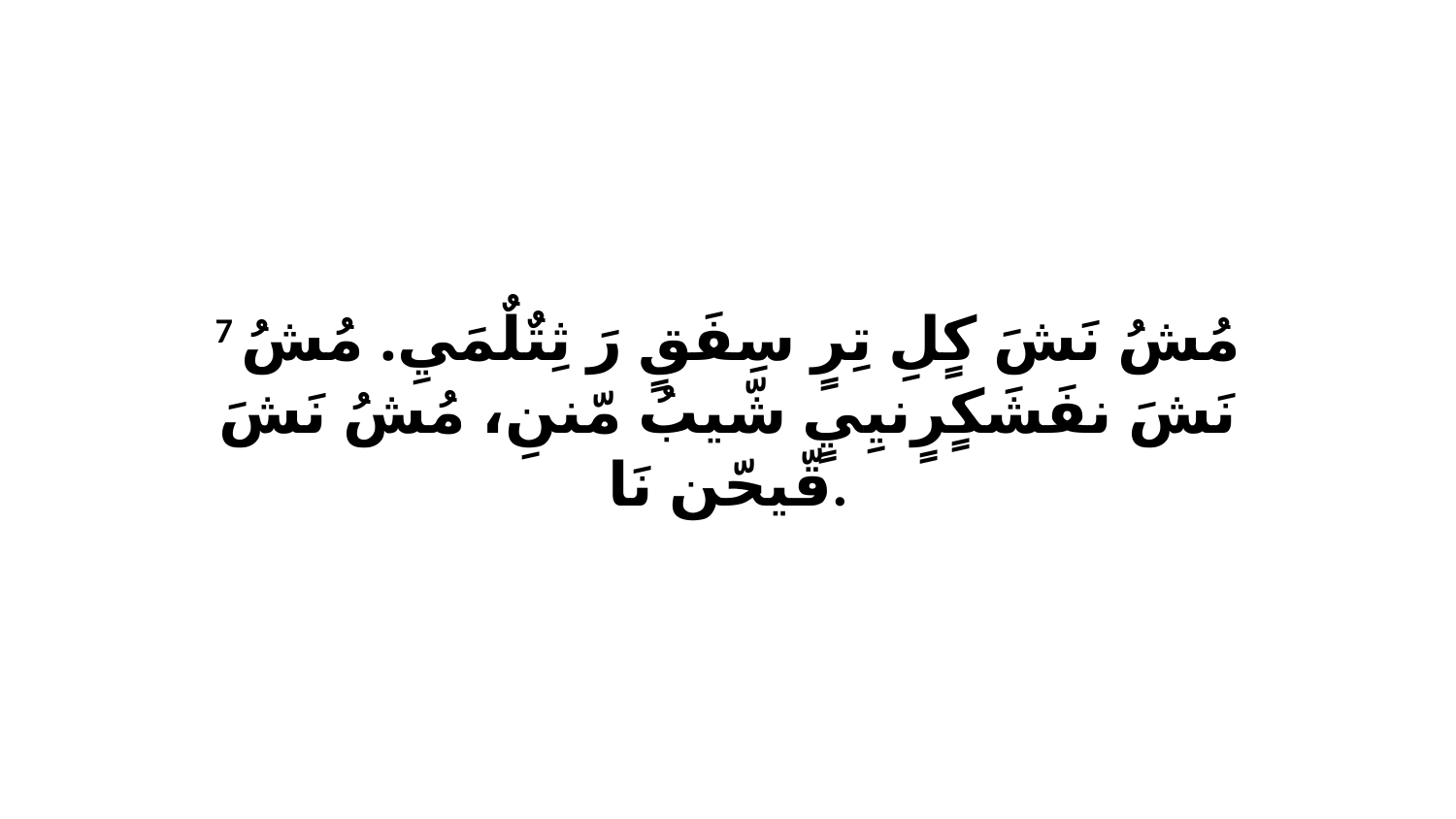

7 مُشُ نَشَ كٍلِ تِرٍ سِفَقٍ رَ ثِتٌلٌمَيِ. مُشُ نَشَ نفَشَكٍرٍنيِيٍ شّيبُ مّننِ، مُشُ نَشَ قّيحّن نَا.